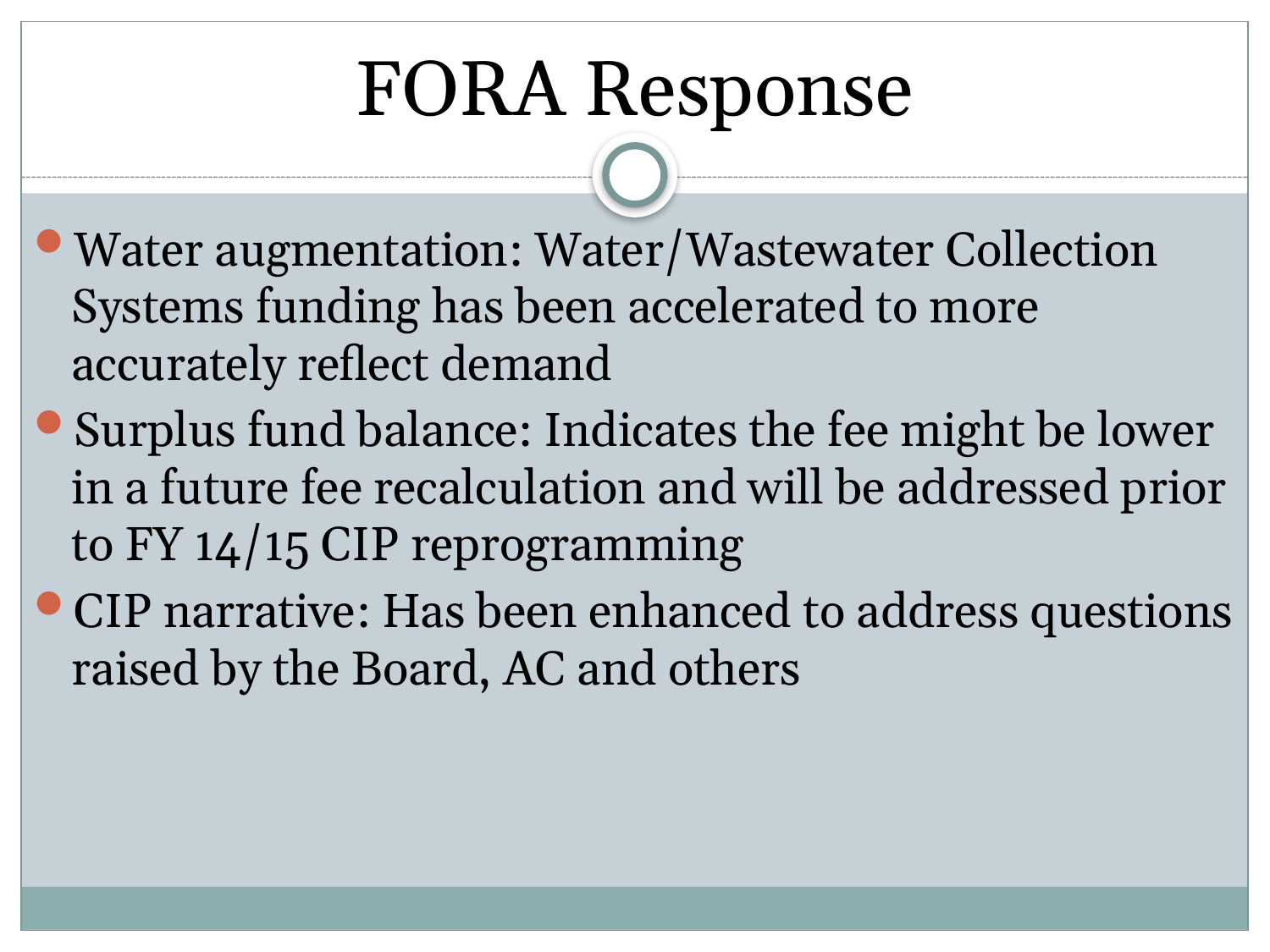

# FORA Response
Water augmentation: Water/Wastewater Collection Systems funding has been accelerated to more accurately reflect demand
Surplus fund balance: Indicates the fee might be lower in a future fee recalculation and will be addressed prior to FY 14/15 CIP reprogramming
CIP narrative: Has been enhanced to address questions raised by the Board, AC and others